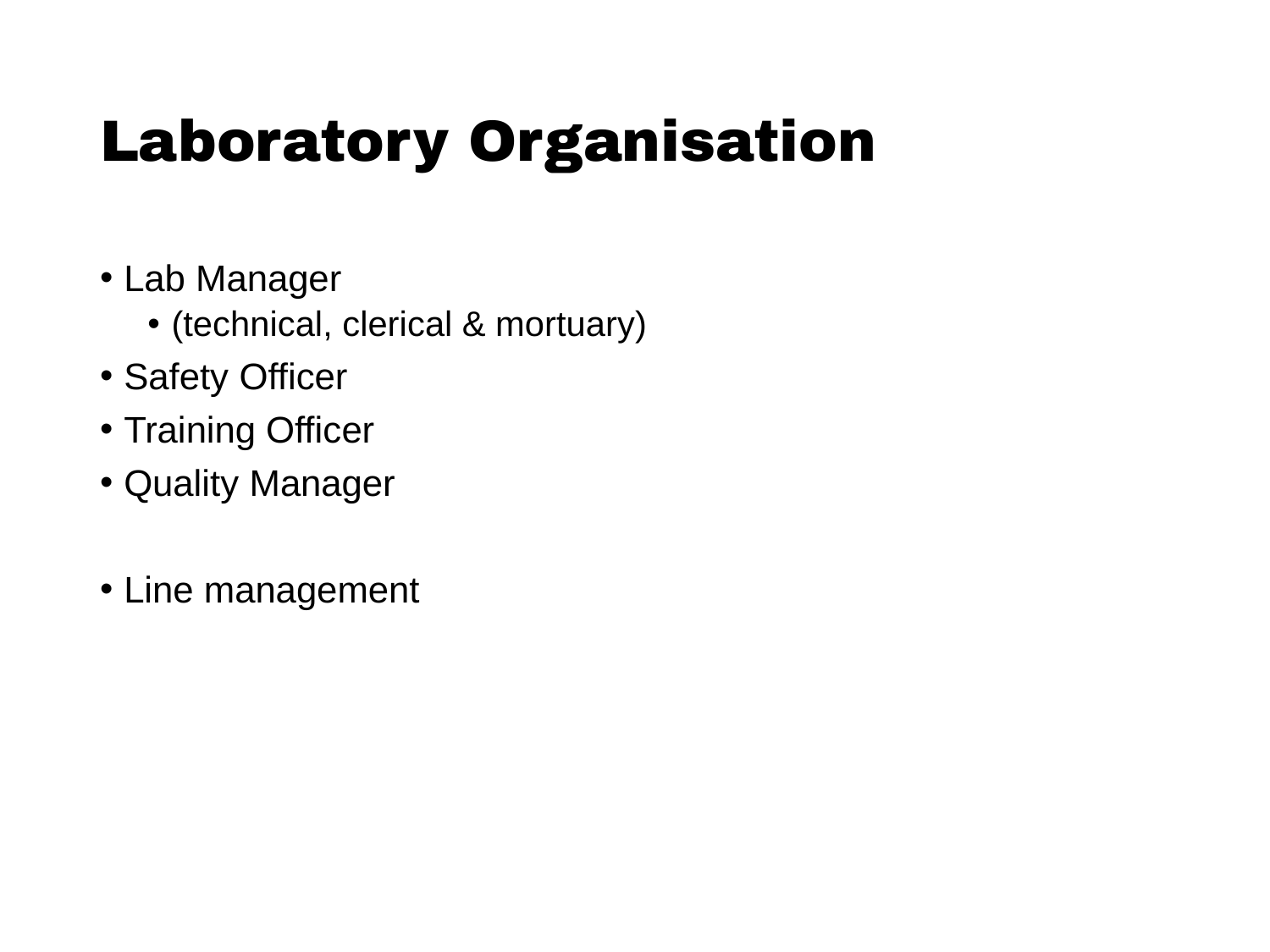

# Laboratory Organisation
Lab Manager
(technical, clerical & mortuary)
Safety Officer
Training Officer
Quality Manager

Line management